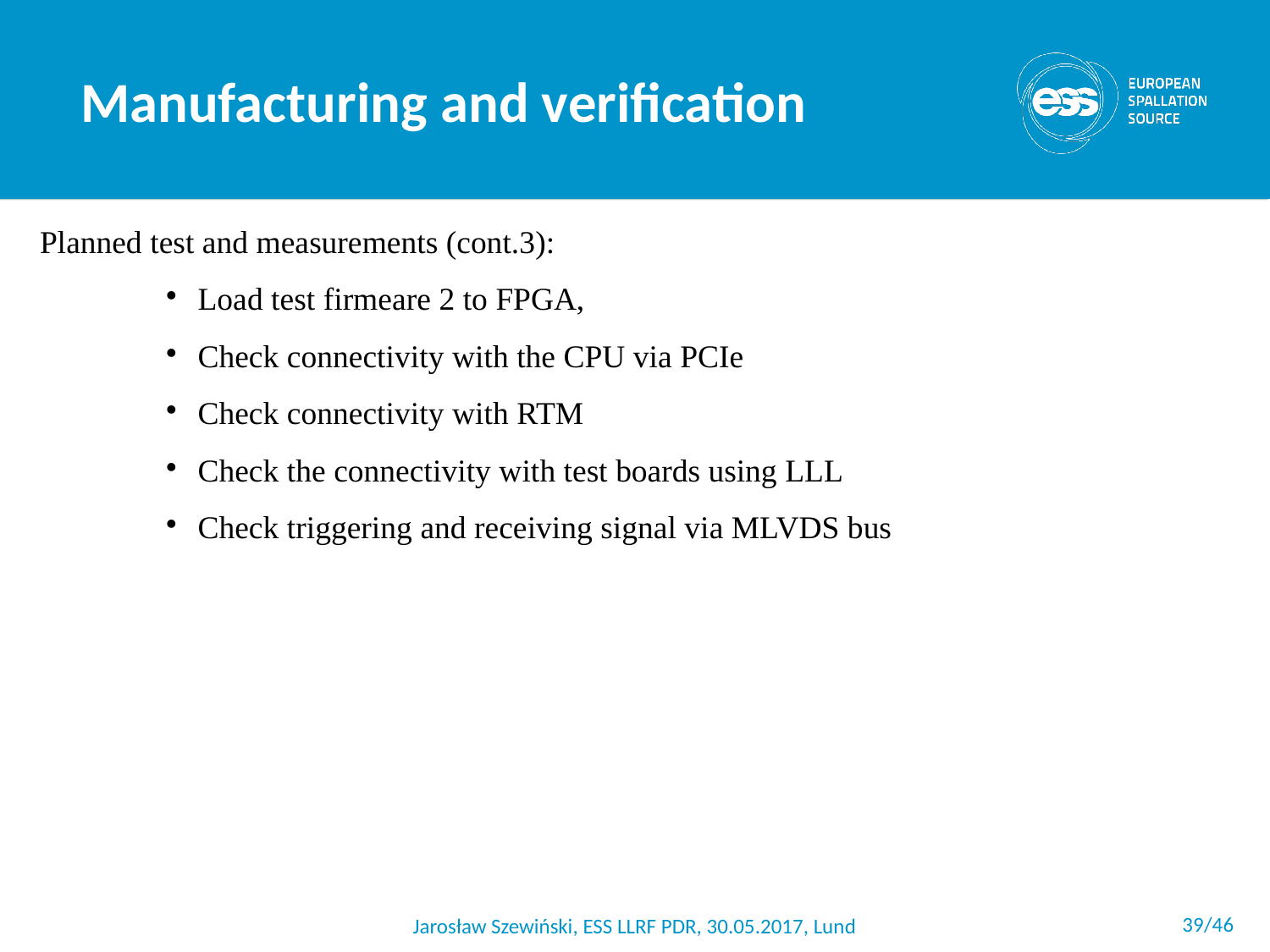

Manufacturing and verification

Planned test and measurements (cont.3):
Load test firmeare 2 to FPGA,
Check connectivity with the CPU via PCIe
Check connectivity with RTM
Check the connectivity with test boards using LLL
Check triggering and receiving signal via MLVDS bus
 39/46
Jarosław Szewiński, ESS LLRF PDR, 30.05.2017, Lund